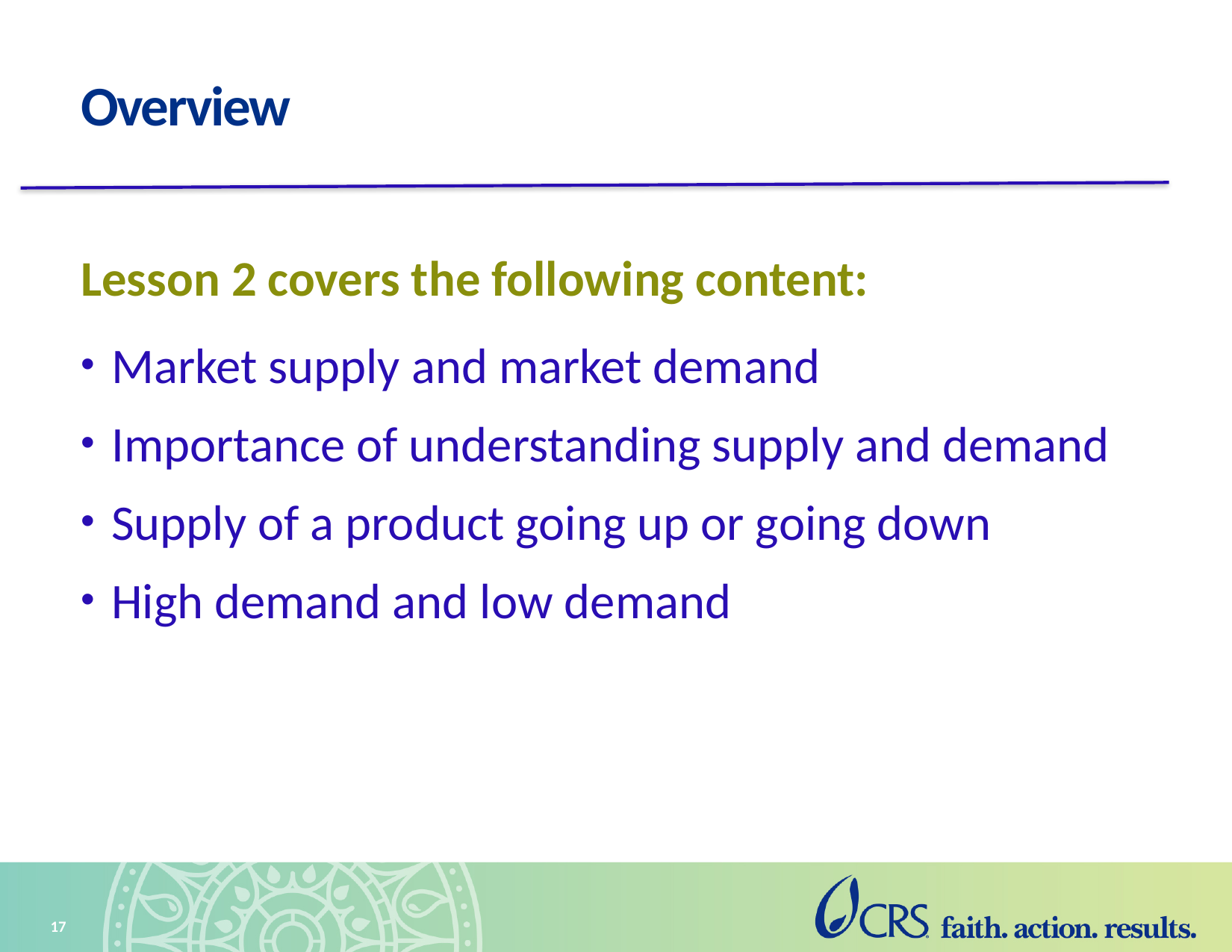

# Overview
Lesson 2 covers the following content:
Market supply and market demand
Importance of understanding supply and demand
Supply of a product going up or going down
High demand and low demand
17